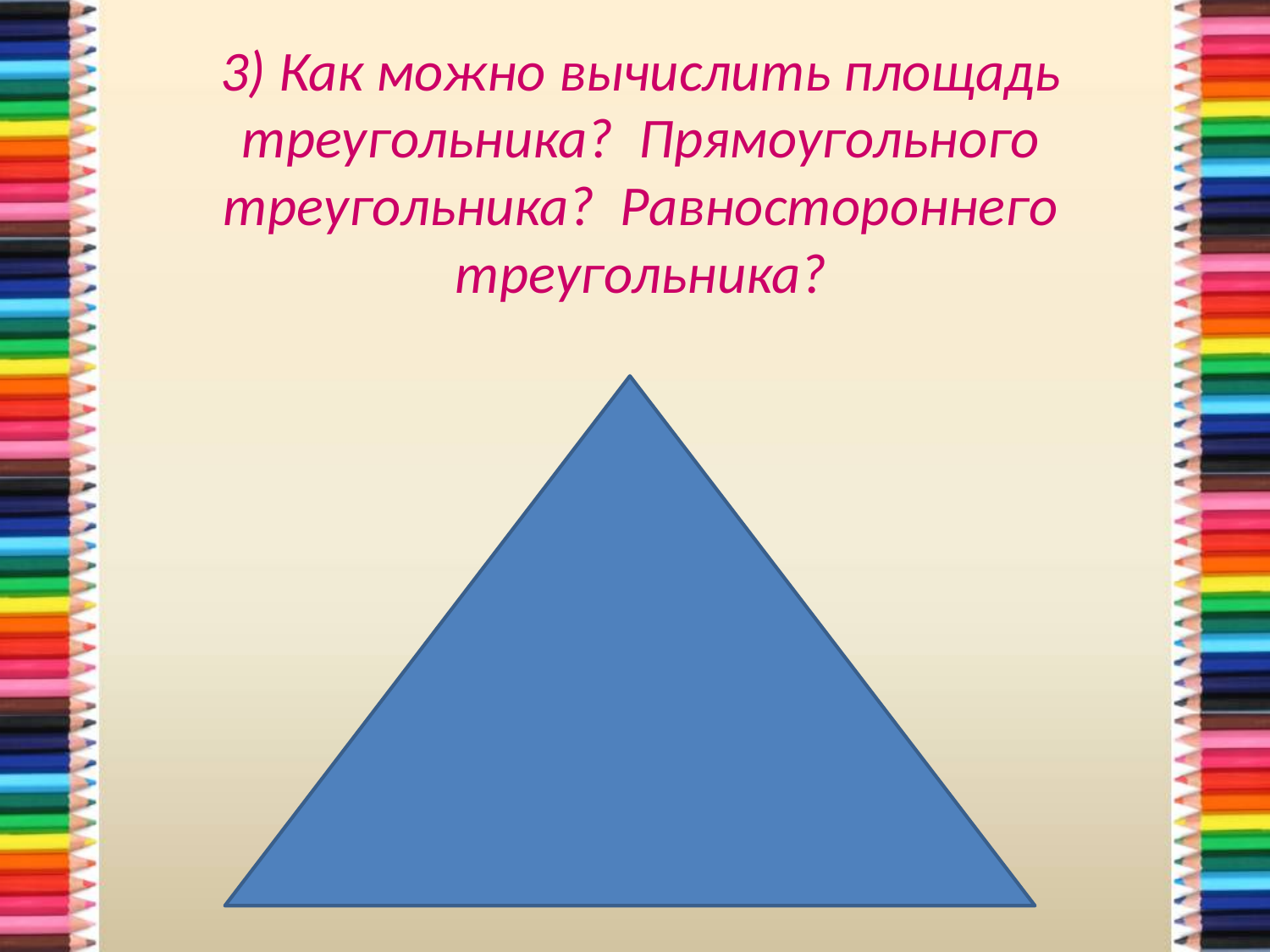

# 3) Как можно вычислить площадь треугольника?  Прямоугольного треугольника?  Равностороннего треугольника?